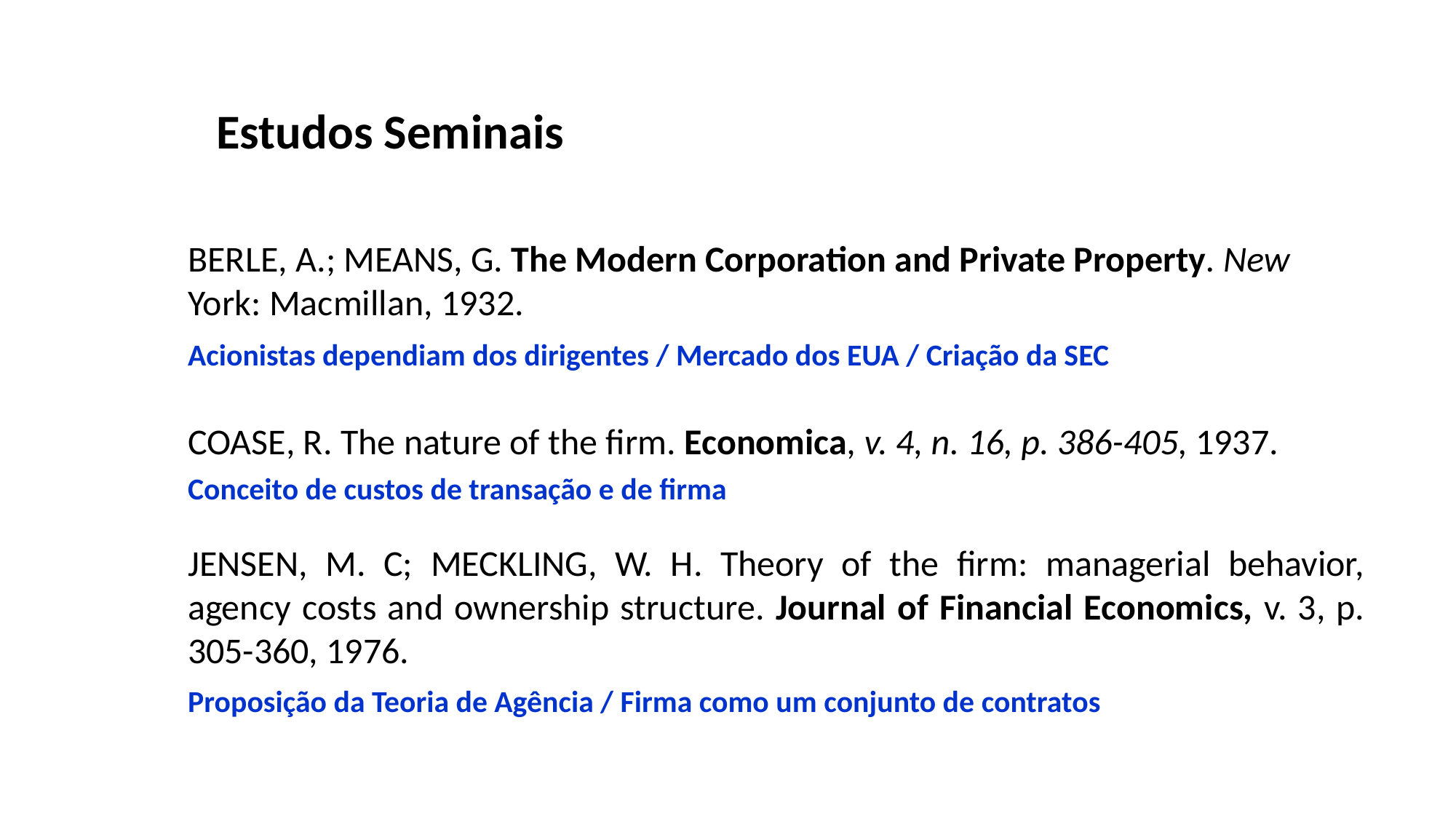

Estudos Seminais
BERLE, A.; MEANS, G. The Modern Corporation and Private Property. New York: Macmillan, 1932.
Acionistas dependiam dos dirigentes / Mercado dos EUA / Criação da SEC
COASE, R. The nature of the firm. Economica, v. 4, n. 16, p. 386-405, 1937.
Conceito de custos de transação e de firma
JENSEN, M. C; MECKLING, W. H. Theory of the firm: managerial behavior, agency costs and ownership structure. Journal of Financial Economics, v. 3, p. 305-360, 1976.
Proposição da Teoria de Agência / Firma como um conjunto de contratos